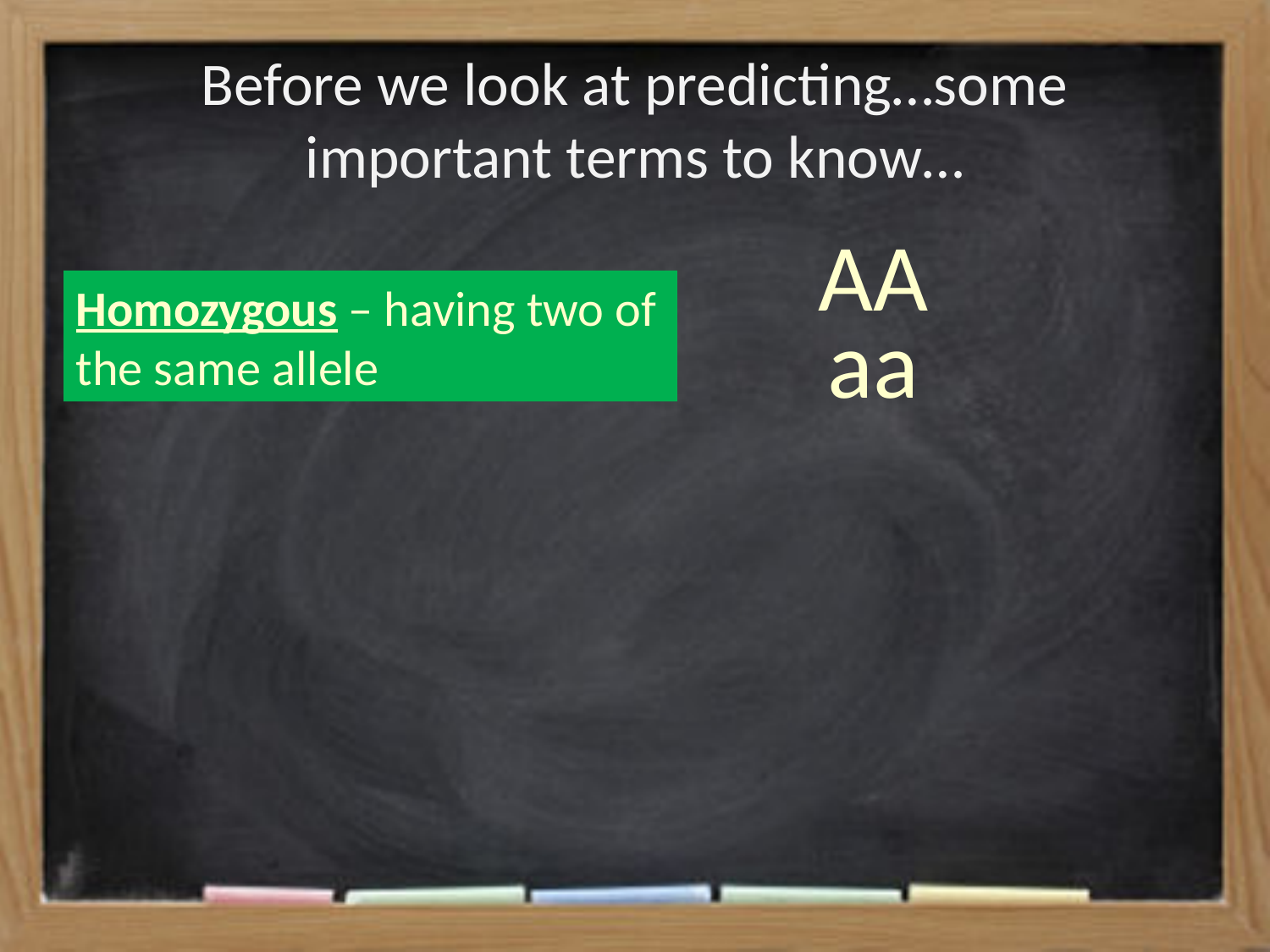

# Before we look at predicting…some important terms to know…
AA
Homozygous – having two of the same allele
aa